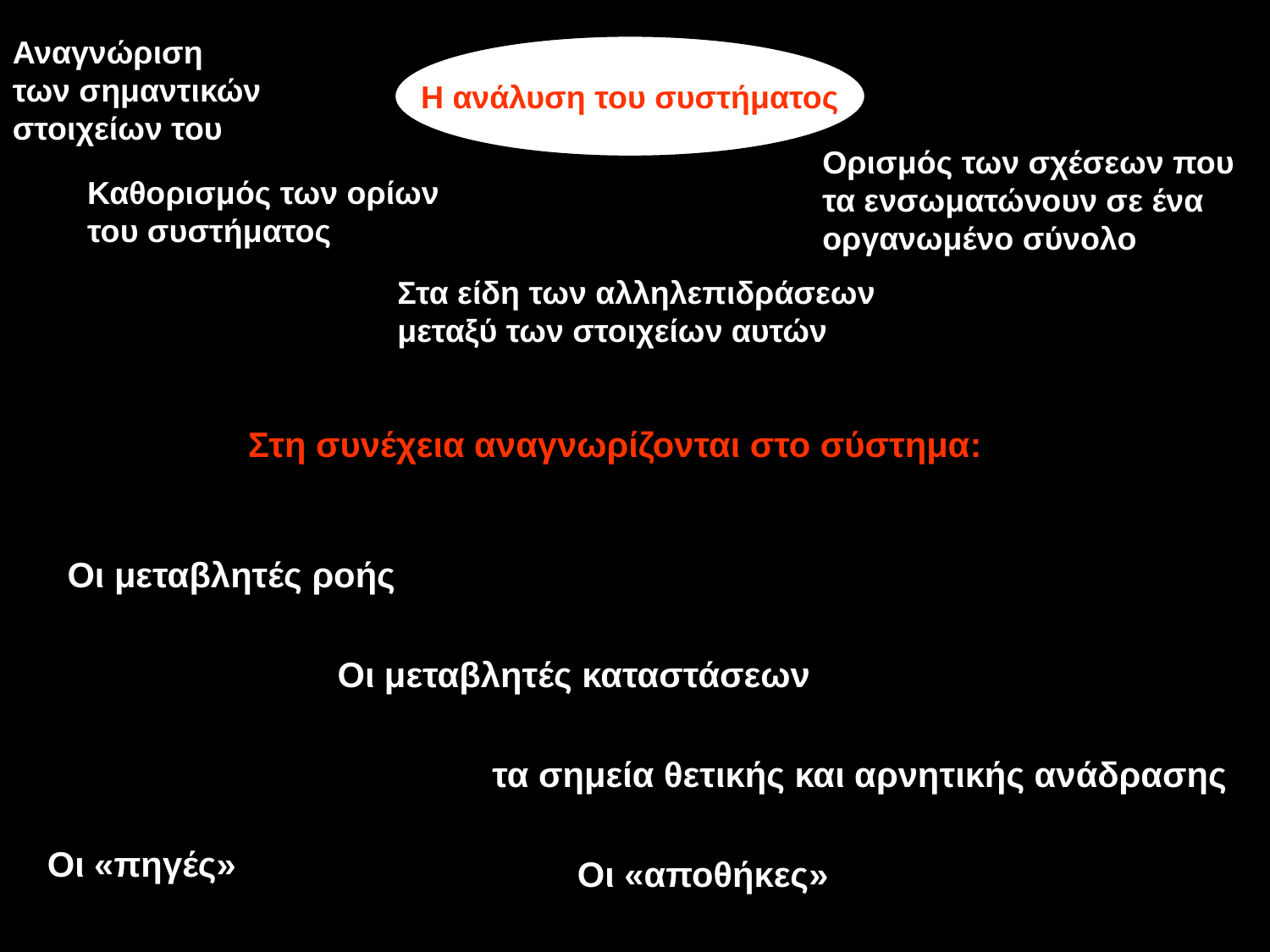

Αναγνώριση των σημαντικών στοιχείων του
Η ανάλυση του συστήματος
Ορισμός των σχέσεων που τα ενσωματώνουν σε ένα οργανωμένο σύνολο
Καθορισμός των ορίων του συστήματος
Στα είδη των αλληλεπιδράσεων
μεταξύ των στοιχείων αυτών
Στη συνέχεια αναγνωρίζονται στο σύστημα:
Οι μεταβλητές ροής
Οι μεταβλητές καταστάσεων
τα σημεία θετικής και αρνητικής ανάδρασης
Οι «πηγές»
Οι «αποθήκες»